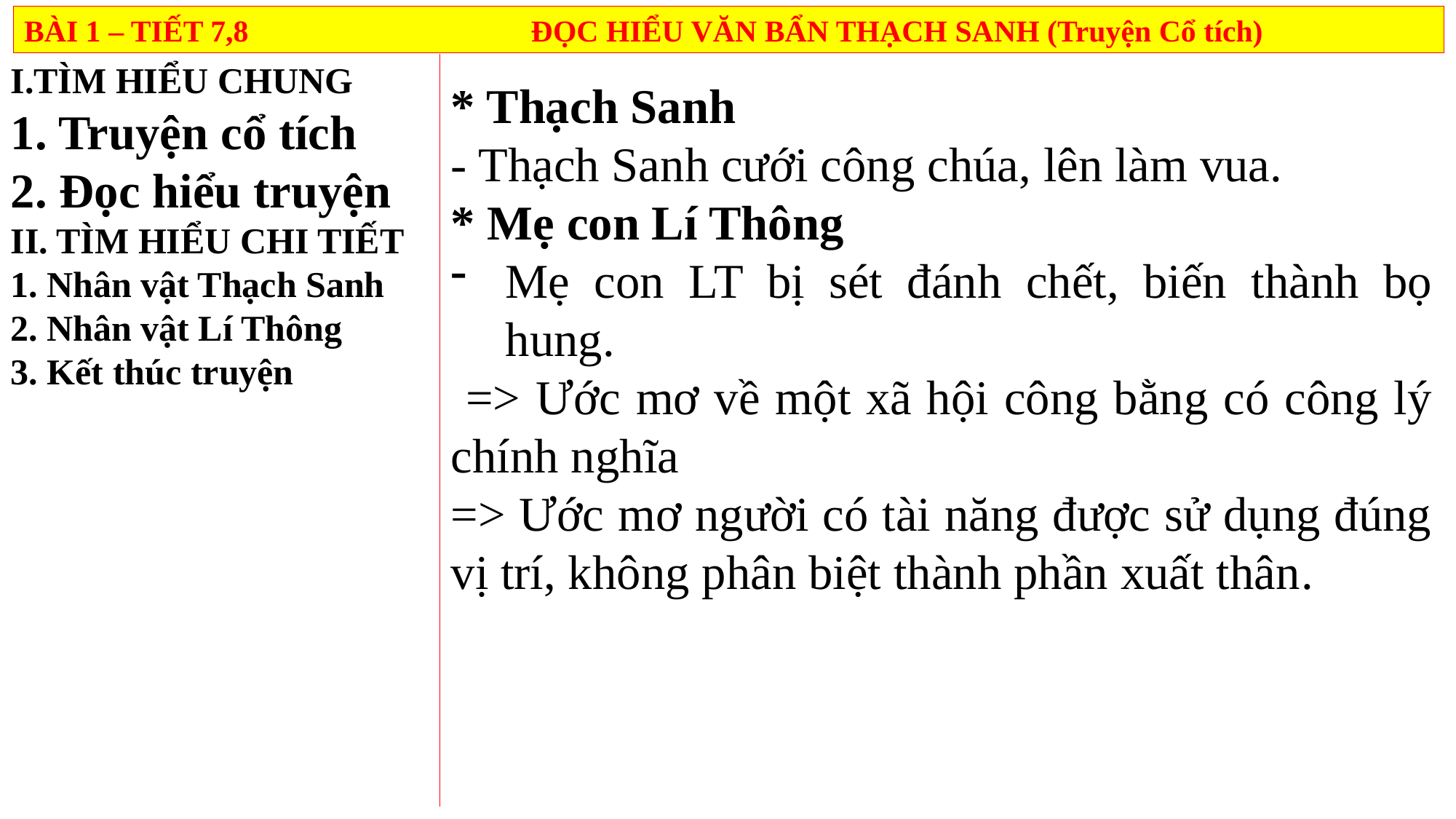

BÀI 1 – TIẾT 7,8                                     ĐỌC HIỂU VĂN BẨN THẠCH SANH (Truyện Cổ tích)
I.TÌM HIỂU CHUNG
1. Truyện cổ tích
2. Đọc hiểu truyện
II. TÌM HIỂU CHI TIẾT
1. Nhân vật Thạch Sanh
2. Nhân vật Lí Thông
3. Kết thúc truyện
* Thạch Sanh
- Thạch Sanh cưới công chúa, lên làm vua.
* Mẹ con Lí Thông
Mẹ con LT bị sét đánh chết, biến thành bọ hung.
 => Ước mơ về một xã hội công bằng có công lý chính nghĩa
=> Ước mơ người có tài năng được sử dụng đúng vị trí, không phân biệt thành phần xuất thân.